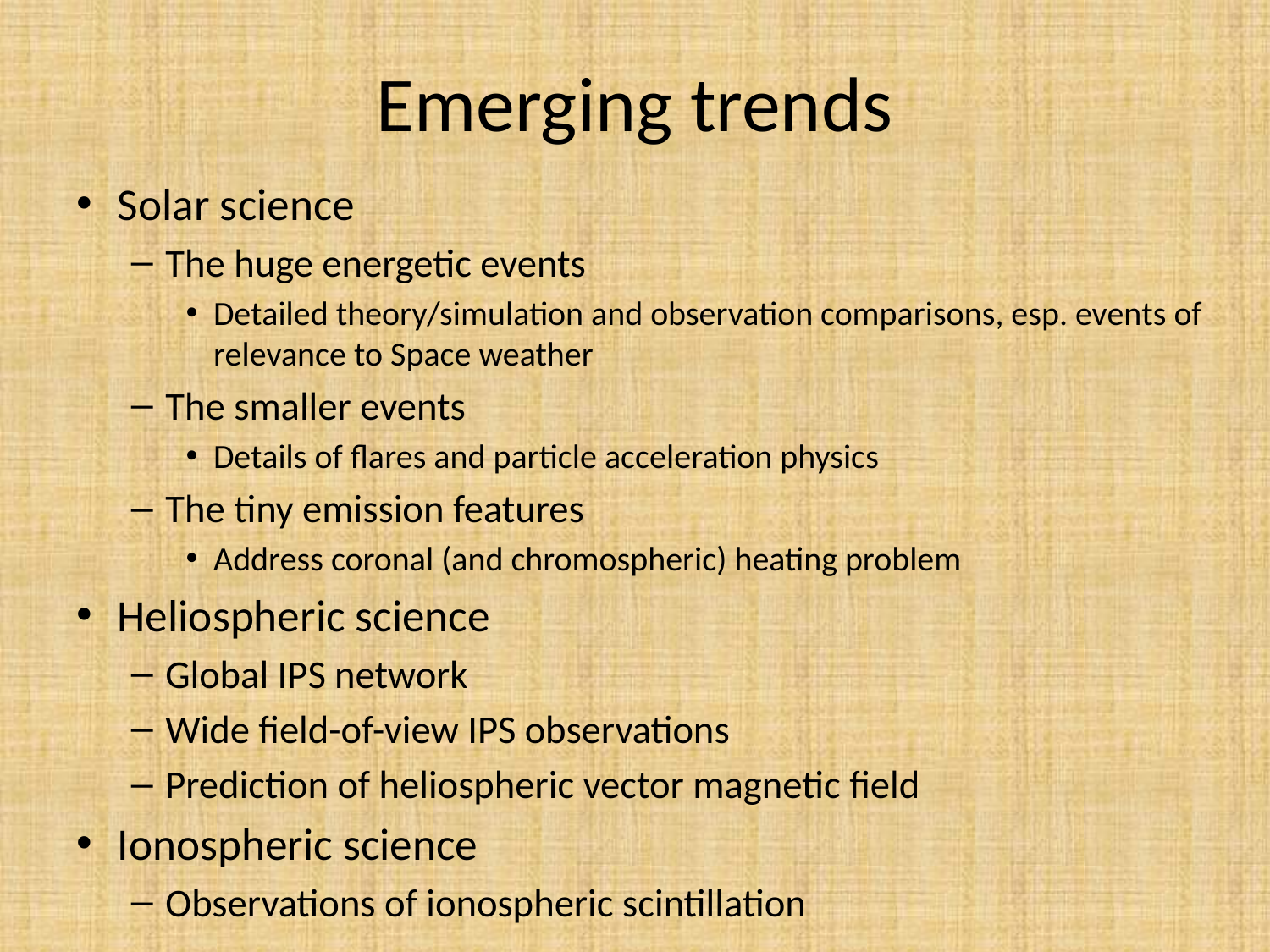

# Emerging trends
Solar science
The huge energetic events
Detailed theory/simulation and observation comparisons, esp. events of relevance to Space weather
The smaller events
Details of flares and particle acceleration physics
The tiny emission features
Address coronal (and chromospheric) heating problem
Heliospheric science
Global IPS network
Wide field-of-view IPS observations
Prediction of heliospheric vector magnetic field
Ionospheric science
Observations of ionospheric scintillation